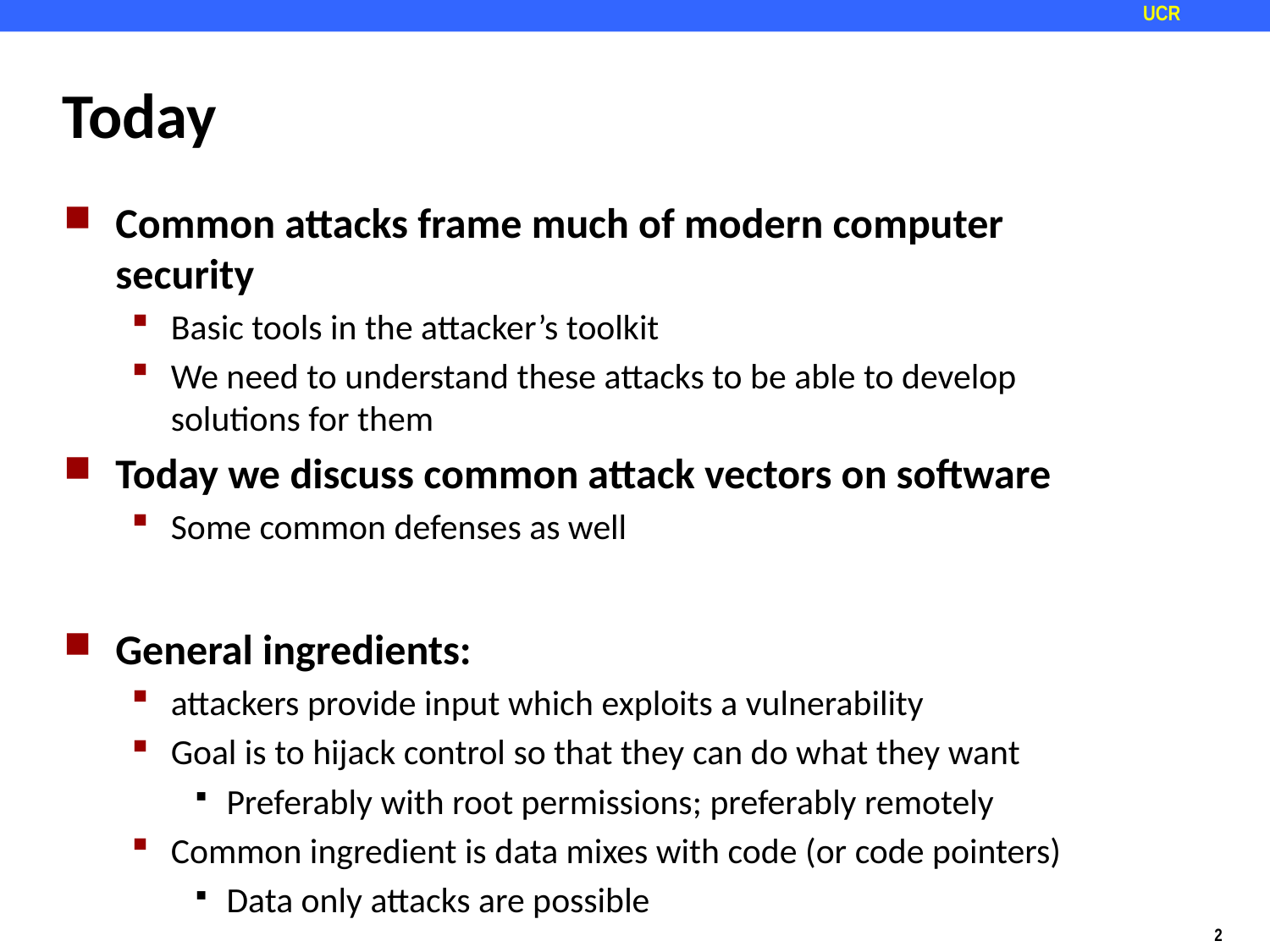

# Today
Common attacks frame much of modern computer security
Basic tools in the attacker’s toolkit
We need to understand these attacks to be able to develop solutions for them
Today we discuss common attack vectors on software
Some common defenses as well

General ingredients:
attackers provide input which exploits a vulnerability
Goal is to hijack control so that they can do what they want
Preferably with root permissions; preferably remotely
Common ingredient is data mixes with code (or code pointers)
Data only attacks are possible